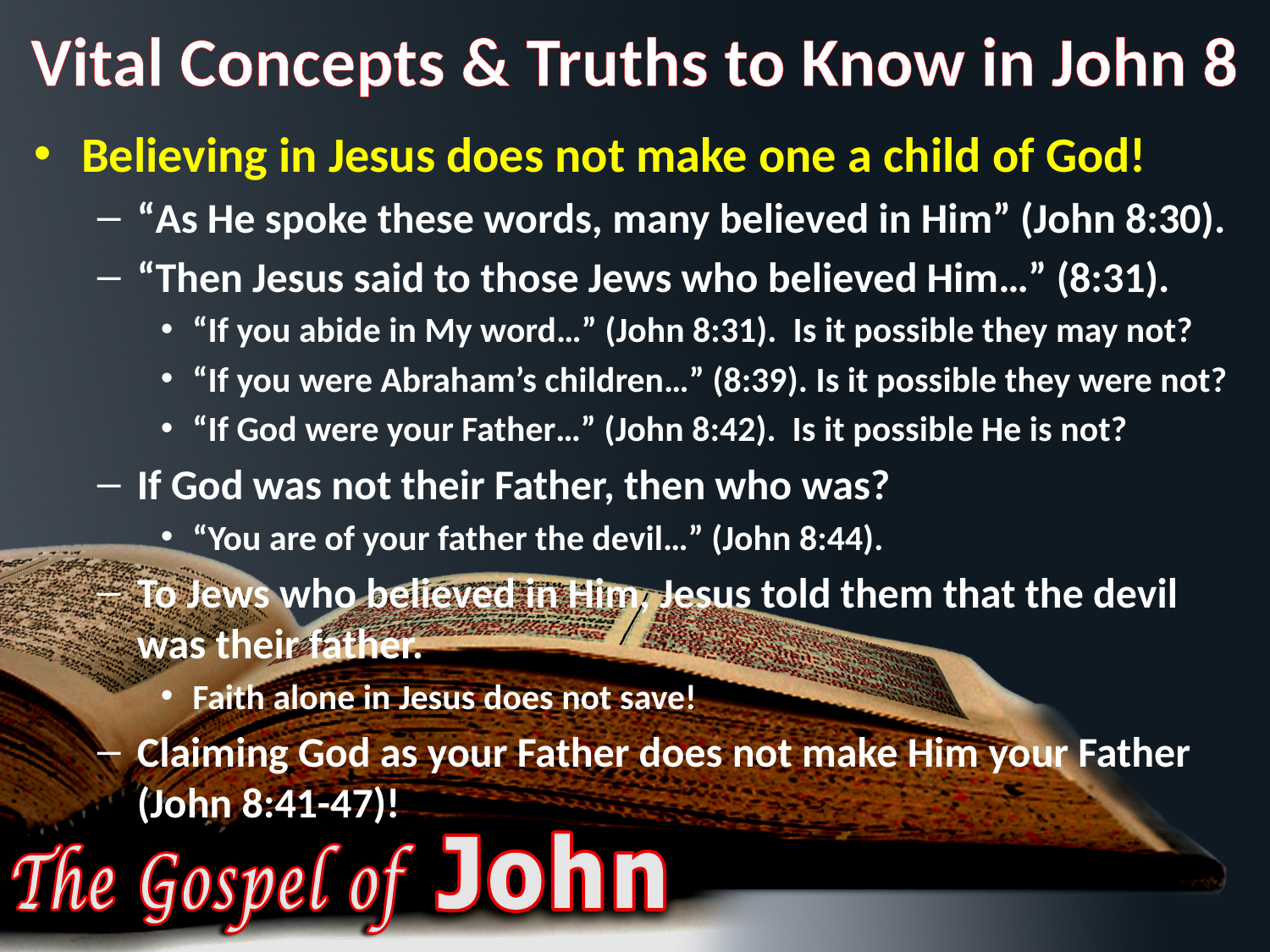

# Vital Concepts & Truths to Know in John 8
Believing in Jesus does not make one a child of God!
“As He spoke these words, many believed in Him” (John 8:30).
“Then Jesus said to those Jews who believed Him…” (8:31).
“If you abide in My word…” (John 8:31).  Is it possible they may not?
“If you were Abraham’s children…” (8:39). Is it possible they were not?
“If God were your Father…” (John 8:42).  Is it possible He is not?
If God was not their Father, then who was?
“You are of your father the devil…” (John 8:44).
To Jews who believed in Him, Jesus told them that the devil was their father.
Faith alone in Jesus does not save!
Claiming God as your Father does not make Him your Father (John 8:41-47)!